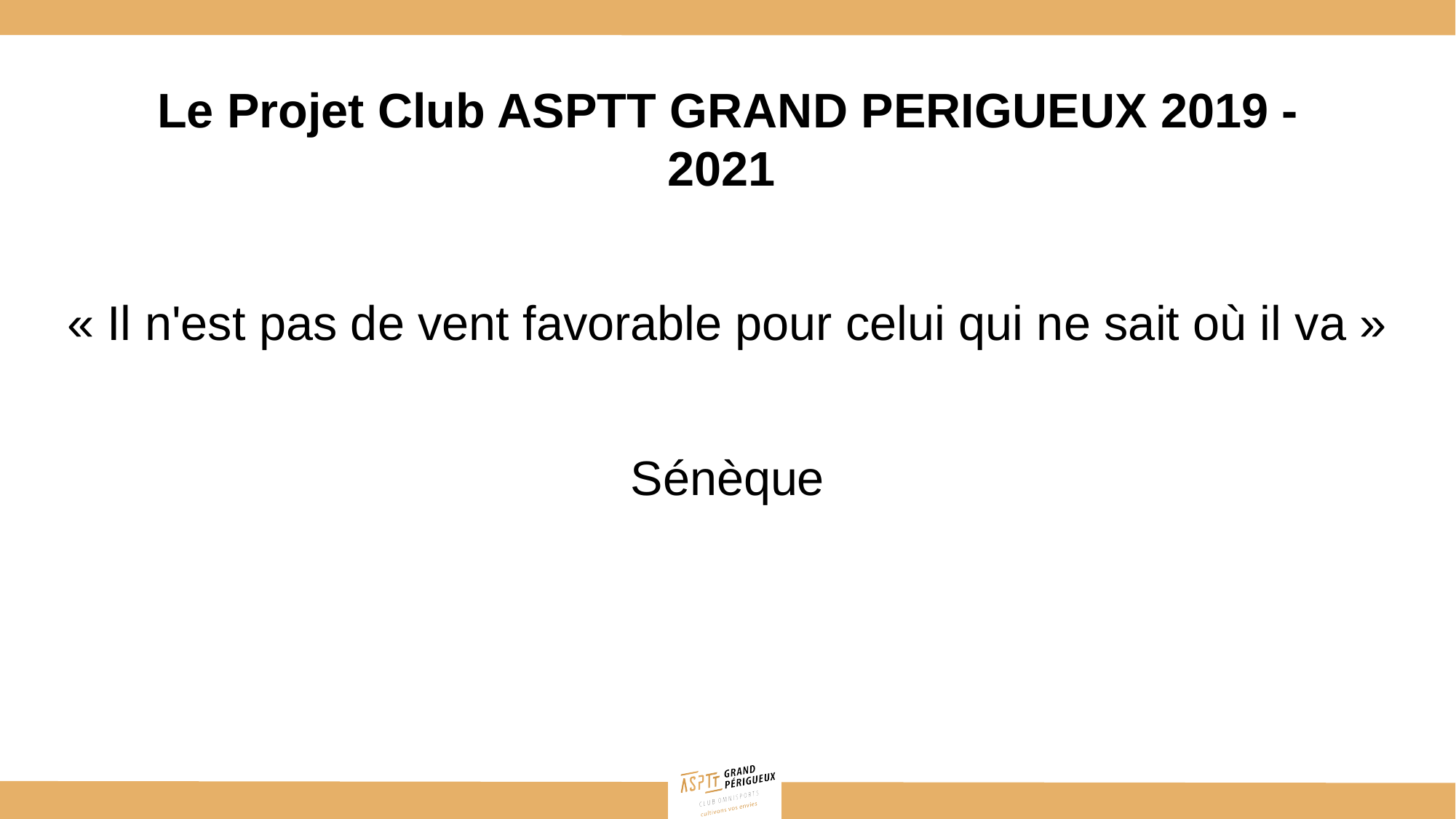

Le Projet Club ASPTT GRAND PERIGUEUX 2019 - 2021
« Il n'est pas de vent favorable pour celui qui ne sait où il va »

Sénèque